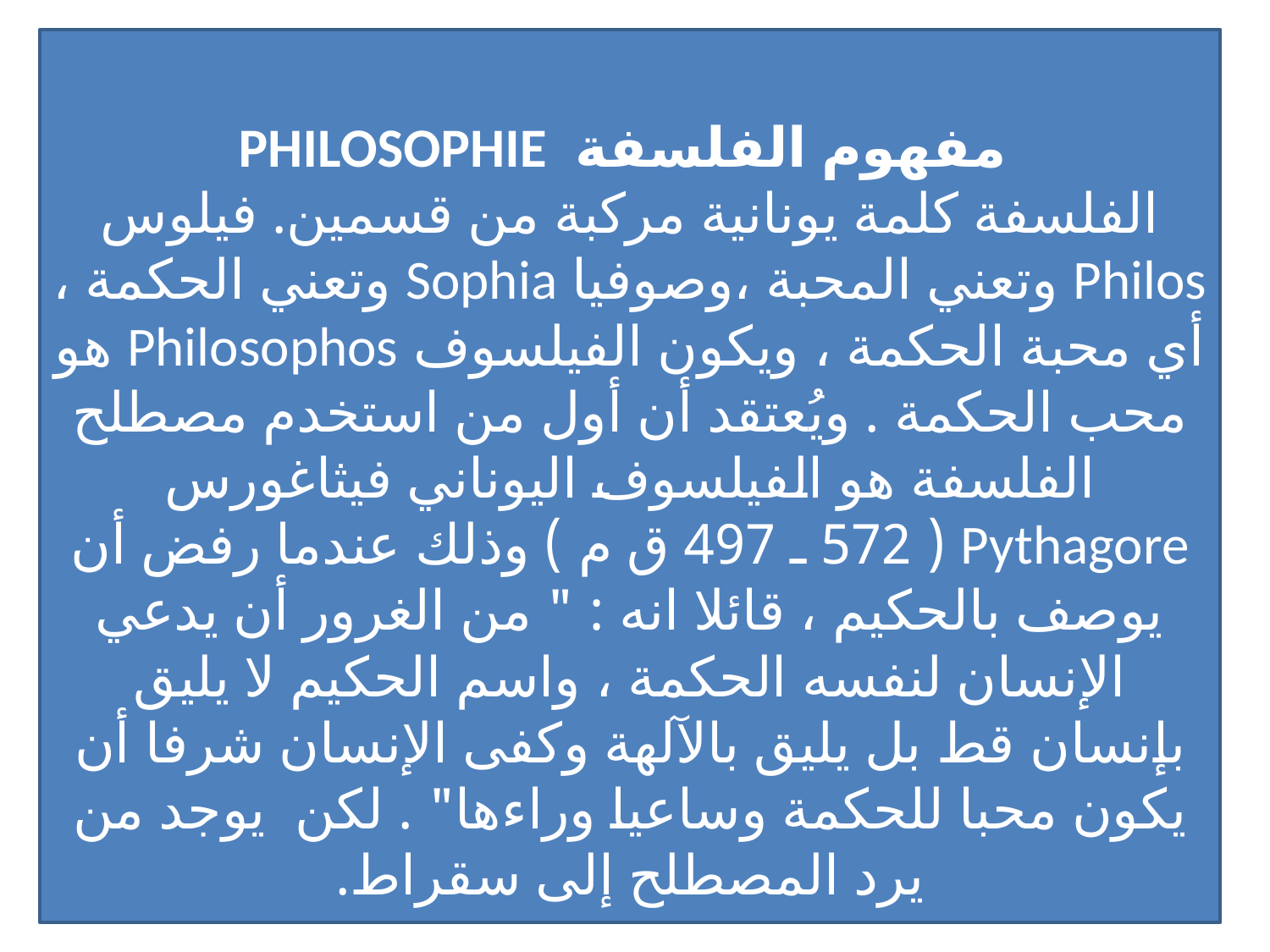

# مفهوم الفلسفة  PHILOSOPHIE الفلسفة كلمة يونانية مركبة من قسمين. فيلوس Philos وتعني المحبة ،وصوفيا Sophia وتعني الحكمة ، أي محبة الحكمة ، ويكون الفيلسوف Philosophos هو محب الحكمة . ويُعتقد أن أول من استخدم مصطلح الفلسفة هو الفيلسوف اليوناني فيثاغورس Pythagore ( 572 ـ 497 ق م ) وذلك عندما رفض أن يوصف بالحكيم ، قائلا انه : " من الغرور أن يدعي الإنسان لنفسه الحكمة ، واسم الحكيم لا يليق بإنسان قط بل يليق بالآلهة وكفى الإنسان شرفا أن يكون محبا للحكمة وساعيا وراءها" . لكن  يوجد من يرد المصطلح إلى سقراط.